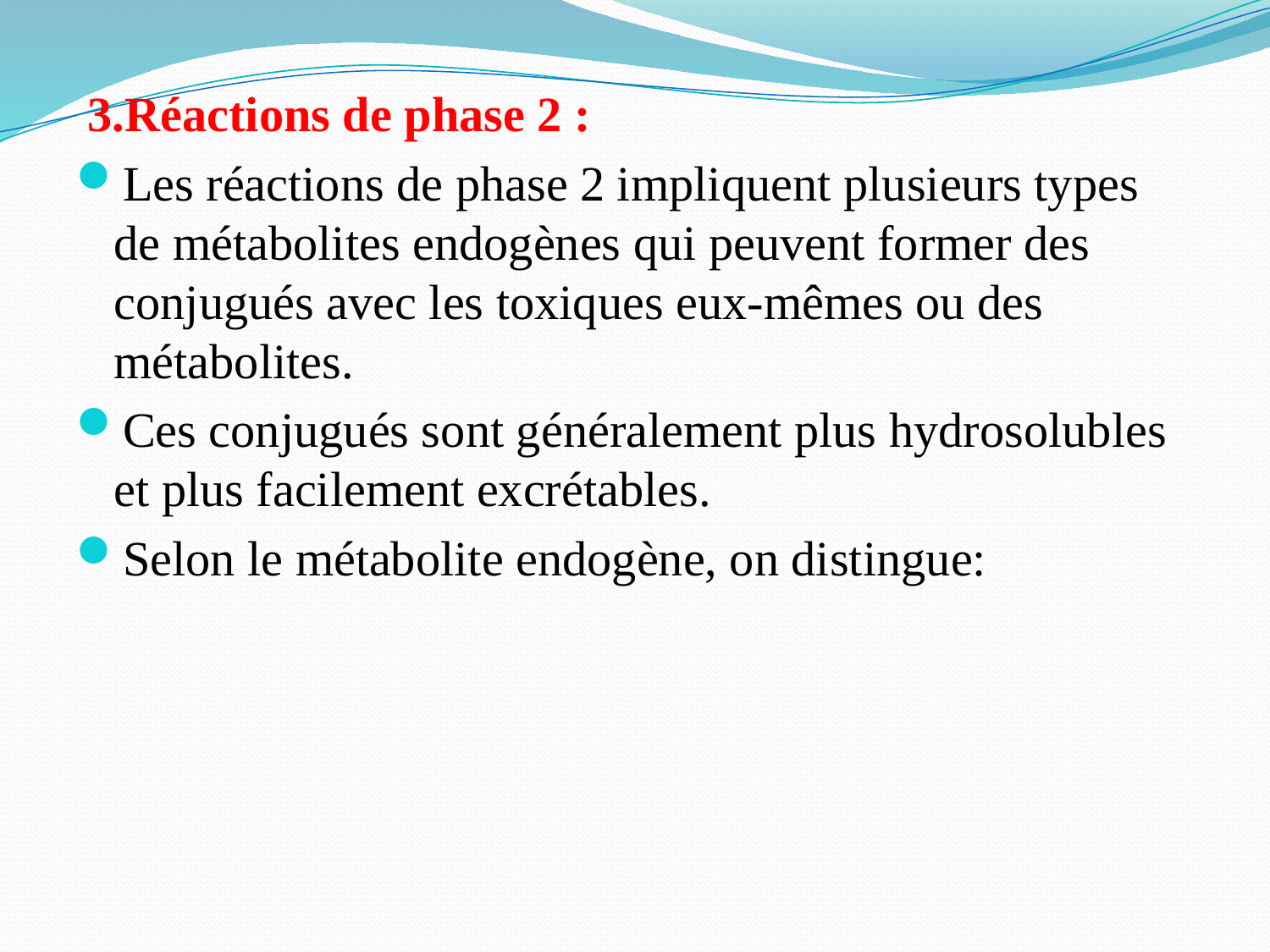

3.Réactions de phase 2 :
Les réactions de phase 2 impliquent plusieurs types de métabolites endogènes qui peuvent former des conjugués avec les toxiques eux-mêmes ou des métabolites.
Ces conjugués sont généralement plus hydrosolubles et plus facilement excrétables.
Selon le métabolite endogène, on distingue: